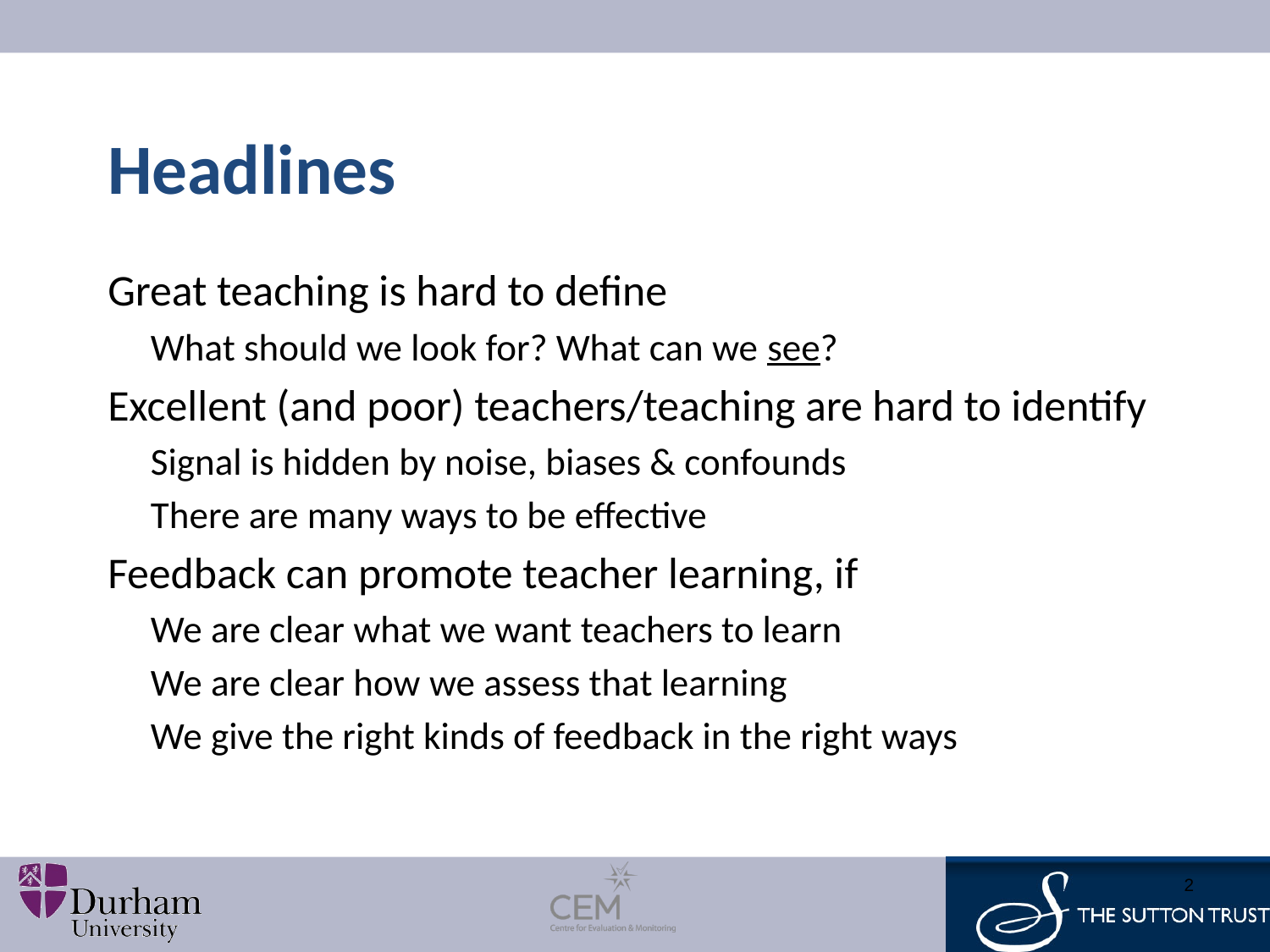

# Headlines
Great teaching is hard to define
What should we look for? What can we see?
Excellent (and poor) teachers/teaching are hard to identify
Signal is hidden by noise, biases & confounds
There are many ways to be effective
Feedback can promote teacher learning, if
We are clear what we want teachers to learn
We are clear how we assess that learning
We give the right kinds of feedback in the right ways

2